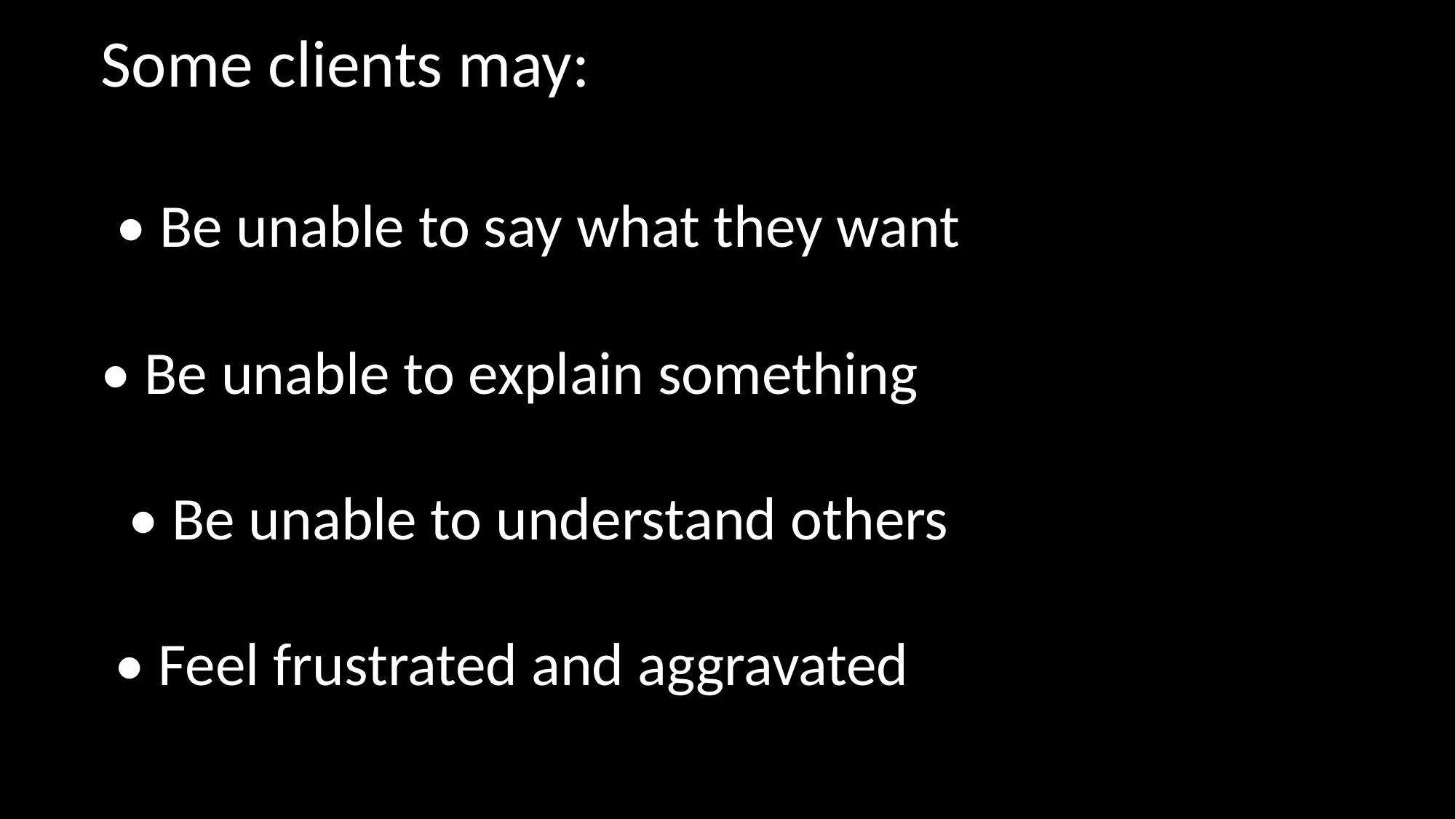

Some clients may:

 • Be unable to say what they want

• Be unable to explain something

  • Be unable to understand others

 • Feel frustrated and aggravated